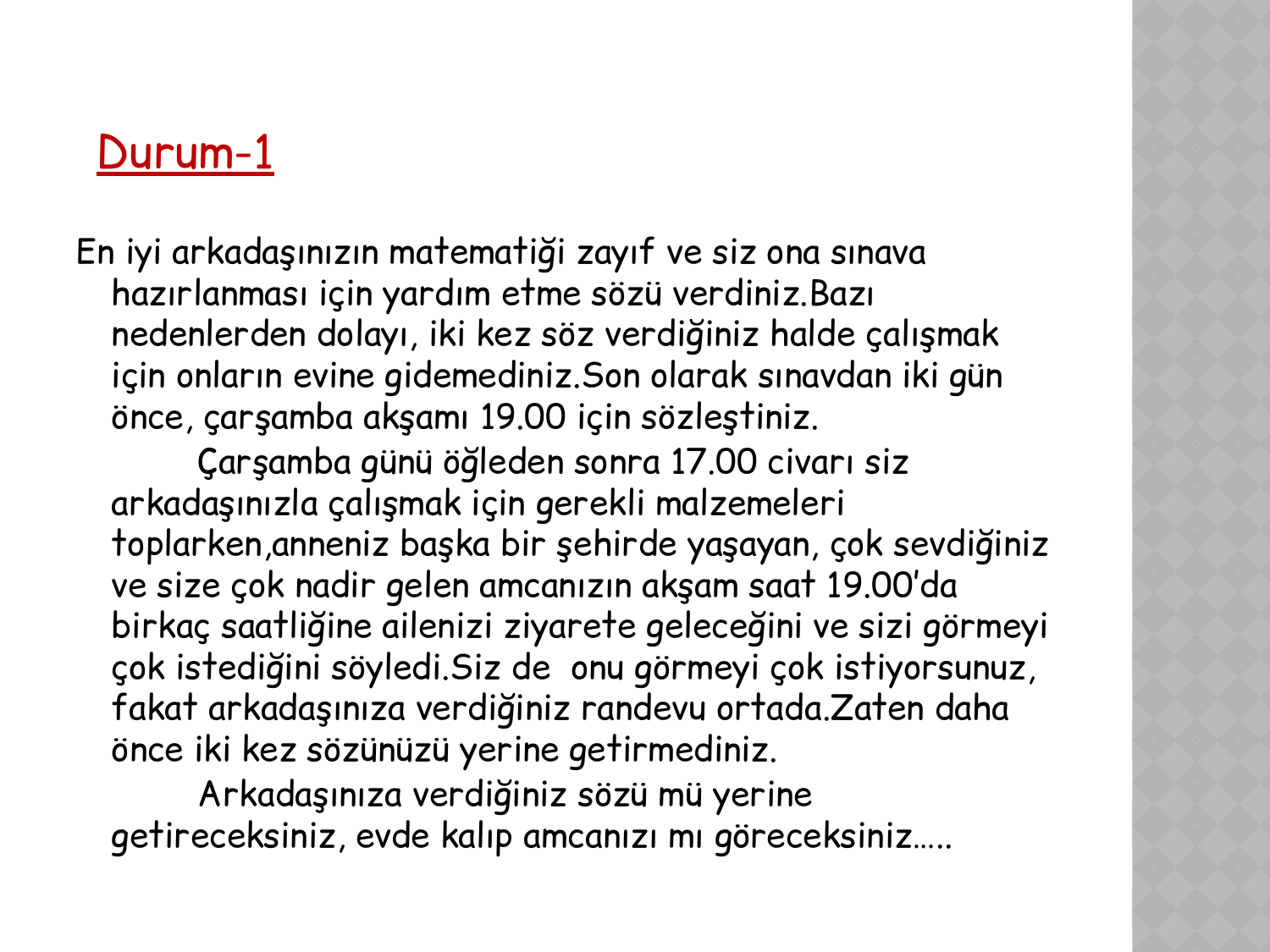

# Durum-1
En iyi arkadaşınızın matematiği zayıf ve siz ona sınava hazırlanması için yardım etme sözü verdiniz.Bazı nedenlerden dolayı, iki kez söz verdiğiniz halde çalışmak için onların evine gidemediniz.Son olarak sınavdan iki gün önce, çarşamba akşamı 19.00 için sözleştiniz.
            Çarşamba günü öğleden sonra 17.00 civarı siz arkadaşınızla çalışmak için gerekli malzemeleri toplarken,anneniz başka bir şehirde yaşayan, çok sevdiğiniz ve size çok nadir gelen amcanızın akşam saat 19.00’da birkaç saatliğine ailenizi ziyarete geleceğini ve sizi görmeyi çok istediğini söyledi.Siz de  onu görmeyi çok istiyorsunuz, fakat arkadaşınıza verdiğiniz randevu ortada.Zaten daha önce iki kez sözünüzü yerine getirmediniz.
            Arkadaşınıza verdiğiniz sözü mü yerine getireceksiniz, evde kalıp amcanızı mı göreceksiniz…..